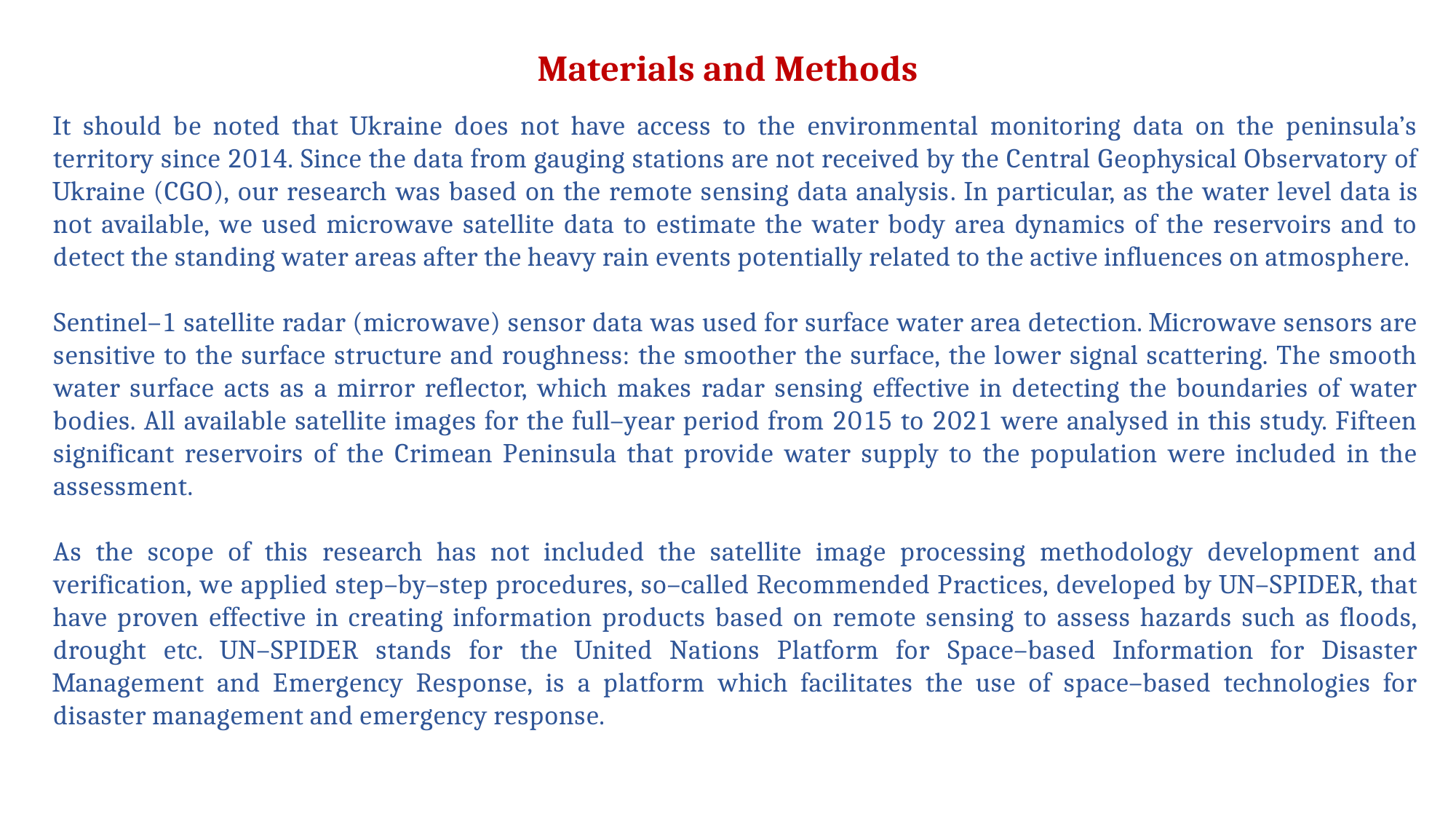

# Materials and Methods
It should be noted that Ukraine does not have access to the environmental monitoring data on the peninsula’s territory since 2014. Since the data from gauging stations are not received by the Central Geophysical Observatory of Ukraine (CGO), our research was based on the remote sensing data analysis. In particular, as the water level data is not available, we used microwave satellite data to estimate the water body area dynamics of the reservoirs and to detect the standing water areas after the heavy rain events potentially related to the active influences on atmosphere.

Sentinel–1 satellite radar (microwave) sensor data was used for surface water area detection. Microwave sensors are sensitive to the surface structure and roughness: the smoother the surface, the lower signal scattering. The smooth water surface acts as a mirror reflector, which makes radar sensing effective in detecting the boundaries of water bodies. All available satellite images for the full–year period from 2015 to 2021 were analysed in this study. Fifteen significant reservoirs of the Crimean Peninsula that provide water supply to the population were included in the assessment.

As the scope of this research has not included the satellite image processing methodology development and verification, we applied step–by–step procedures, so–called Recommended Practices, developed by UN–SPIDER, that have proven effective in creating information products based on remote sensing to assess hazards such as floods, drought etc. UN–SPIDER stands for the United Nations Platform for Space–based Information for Disaster Management and Emergency Response, is a platform which facilitates the use of space–based technologies for disaster management and emergency response.